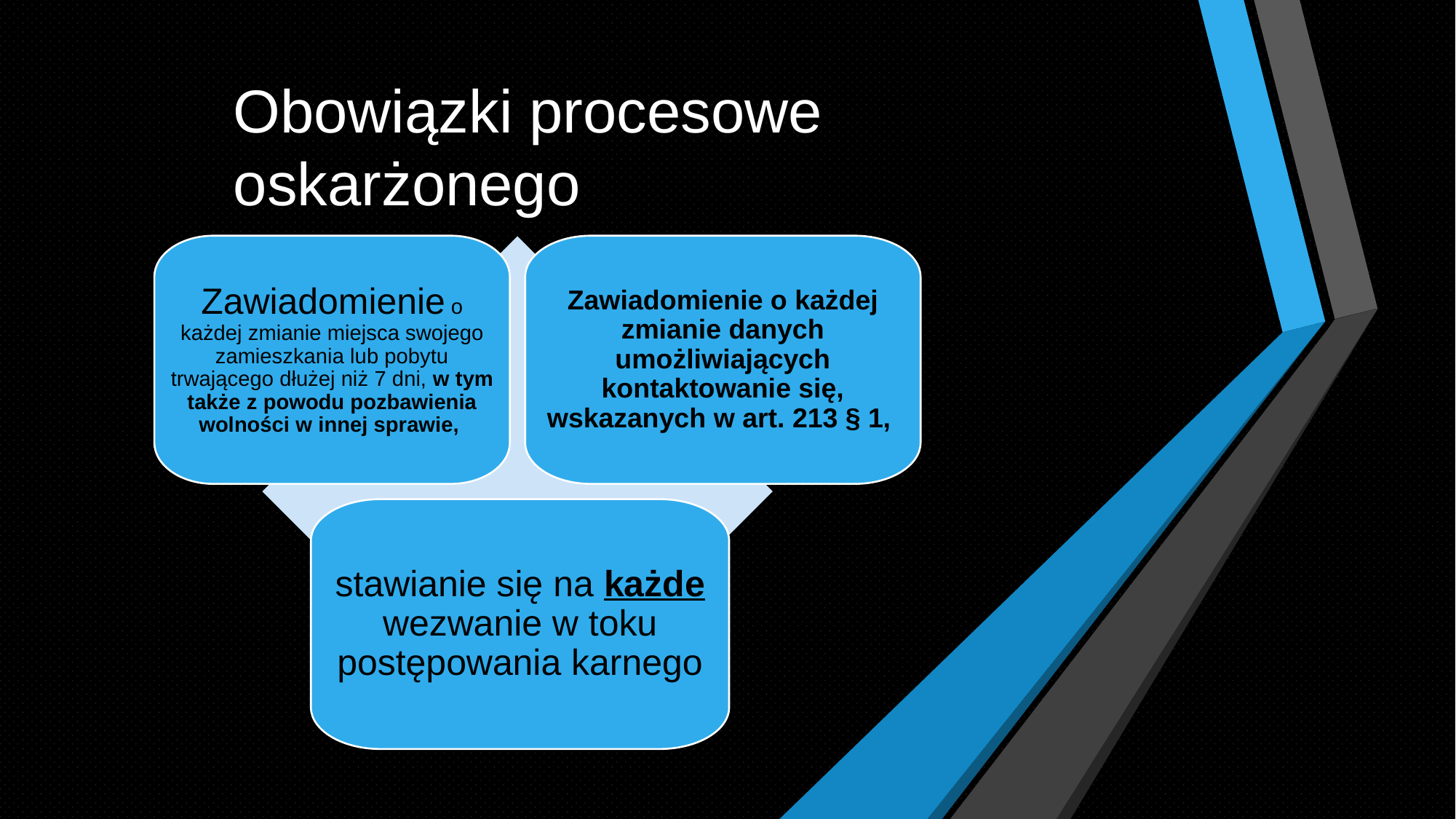

# Obowiązki procesowe oskarżonego
Zawiadomienie o każdej zmianie miejsca swojego zamieszkania lub pobytu trwającego dłużej niż 7 dni, w tym także z powodu pozbawienia wolności w innej sprawie,
Zawiadomienie o każdej zmianie danych umożliwiających kontaktowanie się, wskazanych w art. 213 § 1,

stawianie się na każde wezwanie w toku postępowania karnego